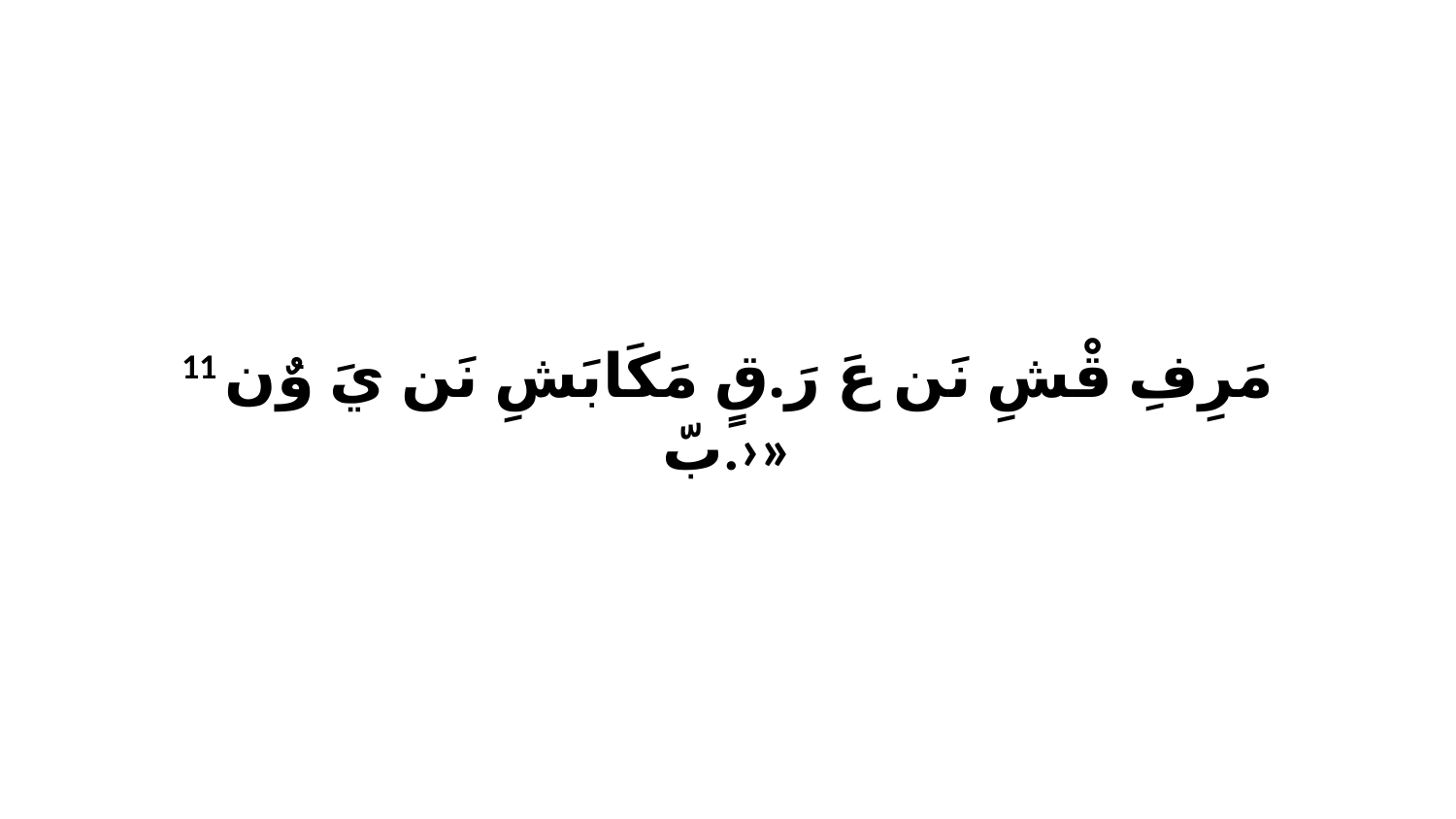

11 مَرِفِ قْشِ نَن عَ رَ.قٍ مَكَابَشِ نَن يَ وٌن بّ.›»